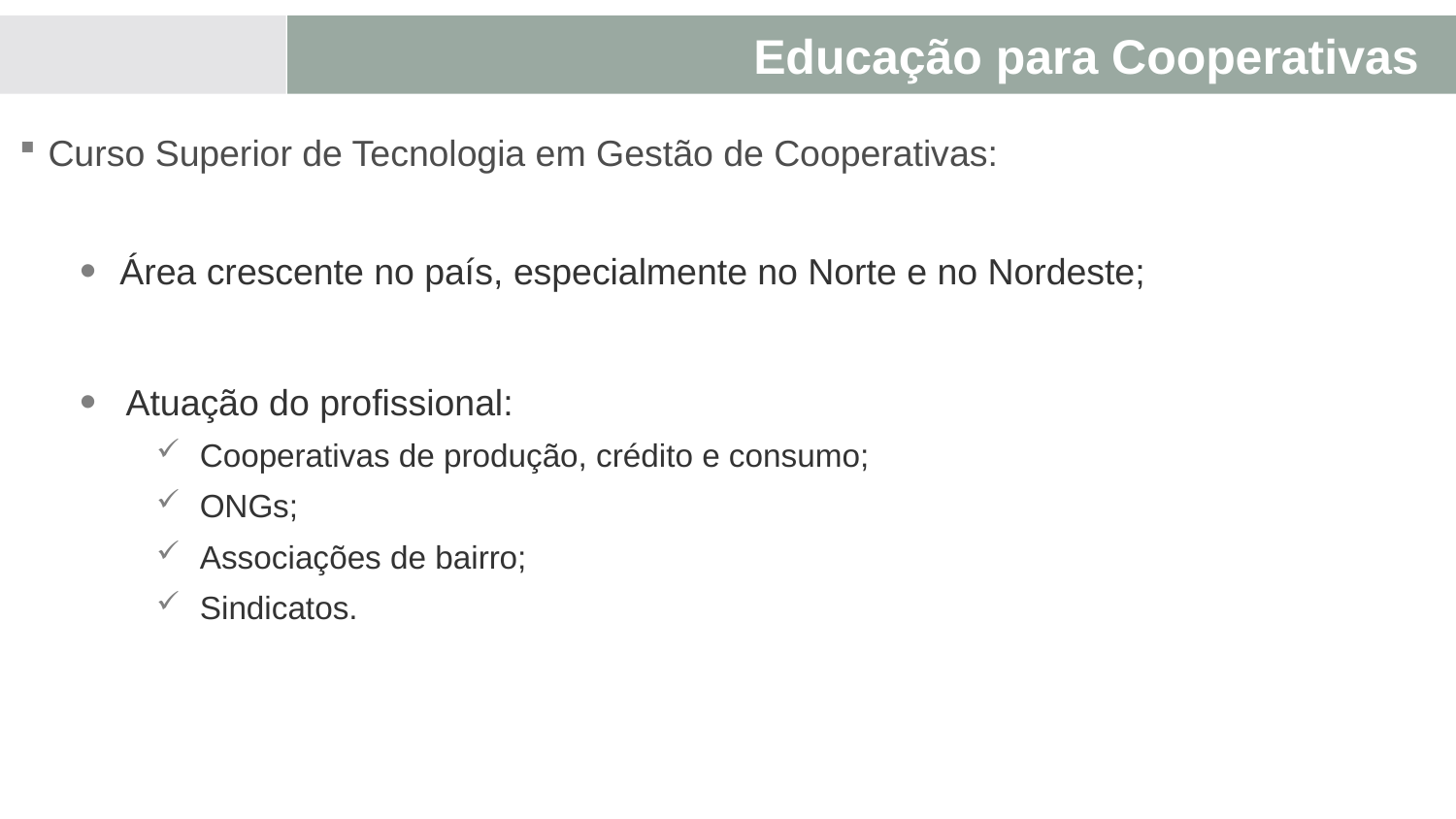

# Educação para Cooperativas
Curso Superior de Tecnologia em Gestão de Cooperativas:
Área crescente no país, especialmente no Norte e no Nordeste;

Atuação do profissional:

 Cooperativas de produção, crédito e consumo;

 ONGs;

 Associações de bairro;

 Sindicatos.